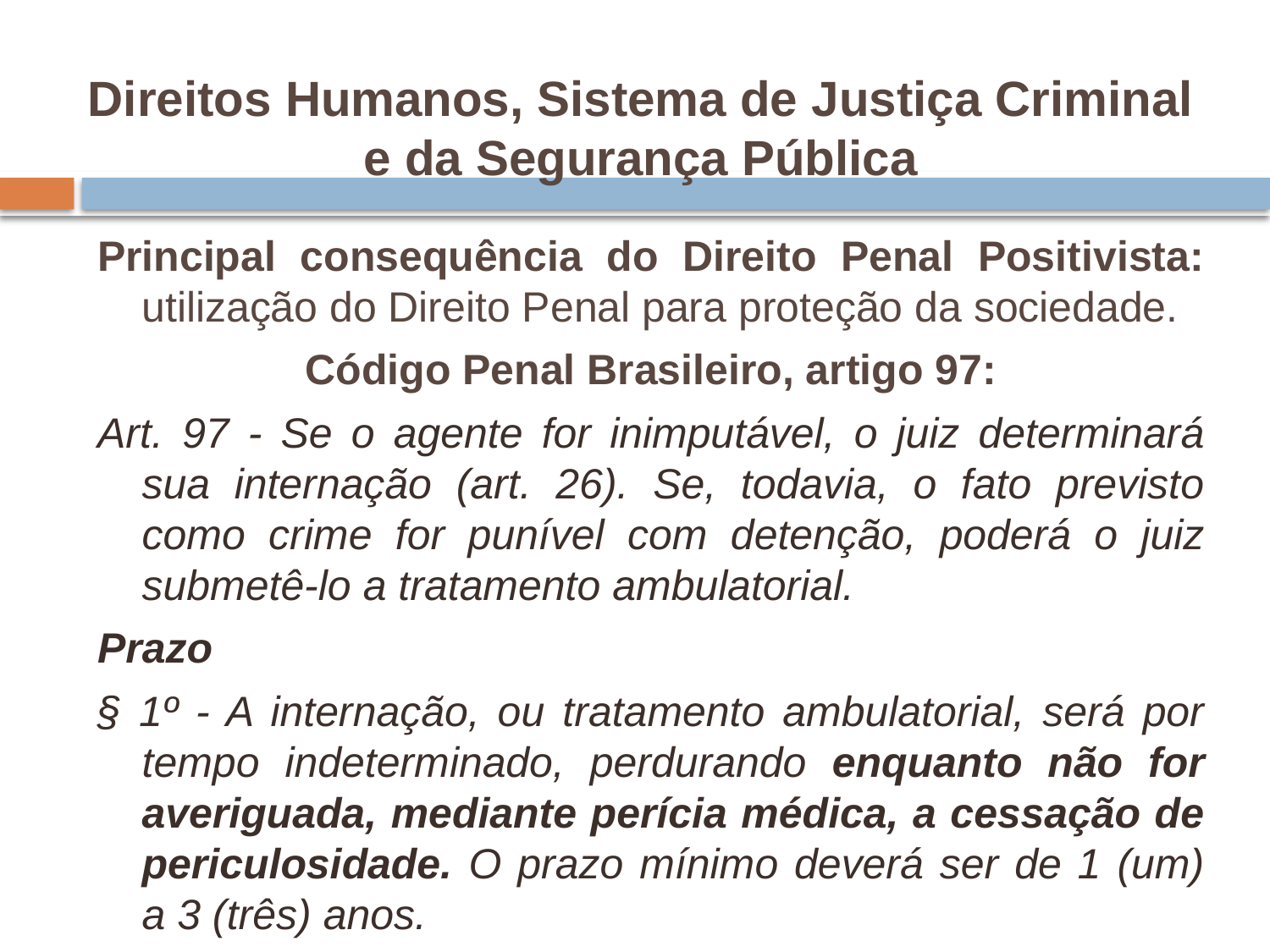

# Direitos Humanos, Sistema de Justiça Criminal e da Segurança Pública
Principal consequência do Direito Penal Positivista: utilização do Direito Penal para proteção da sociedade.
Código Penal Brasileiro, artigo 97:
Art. 97 - Se o agente for inimputável, o juiz determinará sua internação (art. 26). Se, todavia, o fato previsto como crime for punível com detenção, poderá o juiz submetê-lo a tratamento ambulatorial.
Prazo
§ 1º - A internação, ou tratamento ambulatorial, será por tempo indeterminado, perdurando enquanto não for averiguada, mediante perícia médica, a cessação de periculosidade. O prazo mínimo deverá ser de 1 (um) a 3 (três) anos.